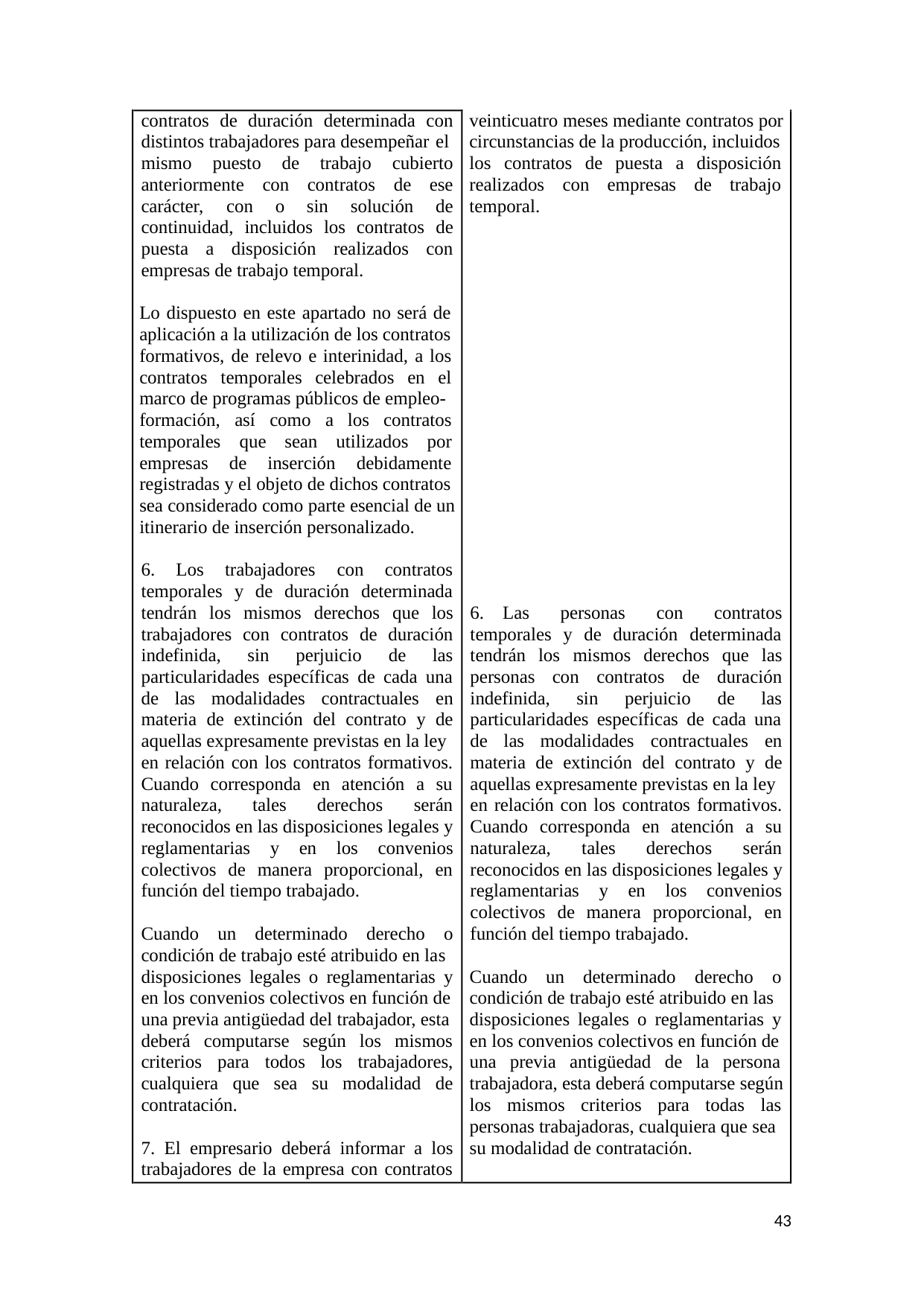

contratos de duración determinada con
distintos trabajadores para desempeñar el
mismo 	puesto 	de 	trabajo 	cubierto
anteriormente 	con 	contratos 	de 	ese
carácter, 	con 	o 	sin 	solución 	de
continuidad, incluidos los contratos de
puesta 	a 	disposición 	realizados 	con
empresas de trabajo temporal.
veinticuatro meses mediante contratos por
circunstancias de la producción, incluidos
los contratos de puesta a disposición
realizados 	con 	empresas 	de 	trabajo
temporal.

Lo dispuesto en este apartado no será de
aplicación a la utilización de los contratos
formativos, de relevo e interinidad, a los
contratos temporales celebrados en el
marco de programas públicos de empleo-
formación, así como a los contratos
temporales 	que 	sean 	utilizados 	por
empresas 	de 	inserción 	debidamente
registradas y el objeto de dichos contratos
sea considerado como parte esencial de un
itinerario de inserción personalizado.

6. 	Los 	trabajadores 	con 	contratos
temporales y de duración determinada
tendrán los mismos derechos que los
trabajadores con contratos de duración
indefinida, 	sin 	perjuicio 	de 	las
particularidades específicas de cada una
de 	las 	modalidades 	contractuales 	en
materia de extinción del contrato y de
aquellas expresamente previstas en la ley
en relación con los contratos formativos.
Cuando corresponda en atención a su
naturaleza, 	tales 	derechos 	serán
reconocidos en las disposiciones legales y
reglamentarias 	y 	en 	los 	convenios
colectivos de manera proporcional, en
función del tiempo trabajado.

6. 	Las 	personas 	con 	contratos
temporales y de duración determinada
tendrán los mismos derechos que las
personas 	con 	contratos 	de 	duración
indefinida, 	sin 	perjuicio 	de 	las
particularidades específicas de cada una
de 	las 	modalidades 	contractuales 	en
materia de extinción del contrato y de
aquellas expresamente previstas en la ley
en relación con los contratos formativos.
Cuando corresponda en atención a su
naturaleza, 	tales 	derechos 	serán
reconocidos en las disposiciones legales y
reglamentarias 	y 	en 	los 	convenios
colectivos de manera proporcional, en
función del tiempo trabajado.

Cuando 	un 	determinado 	derecho 	o
condición de trabajo esté atribuido en las
disposiciones legales o reglamentarias y
en los convenios colectivos en función de
una previa antigüedad del trabajador, esta
deberá computarse según los mismos
criterios 	para 	todos 	los 	trabajadores,
cualquiera que sea su modalidad de
contratación.

Cuando 	un 	determinado 	derecho 	o
condición de trabajo esté atribuido en las
disposiciones legales o reglamentarias y
en los convenios colectivos en función de
una previa antigüedad de la persona
trabajadora, esta deberá computarse según
los 	mismos 	criterios 	para 	todas 	las
personas trabajadoras, cualquiera que sea
su modalidad de contratación.

7. El empresario deberá informar a los
trabajadores de la empresa con contratos

43